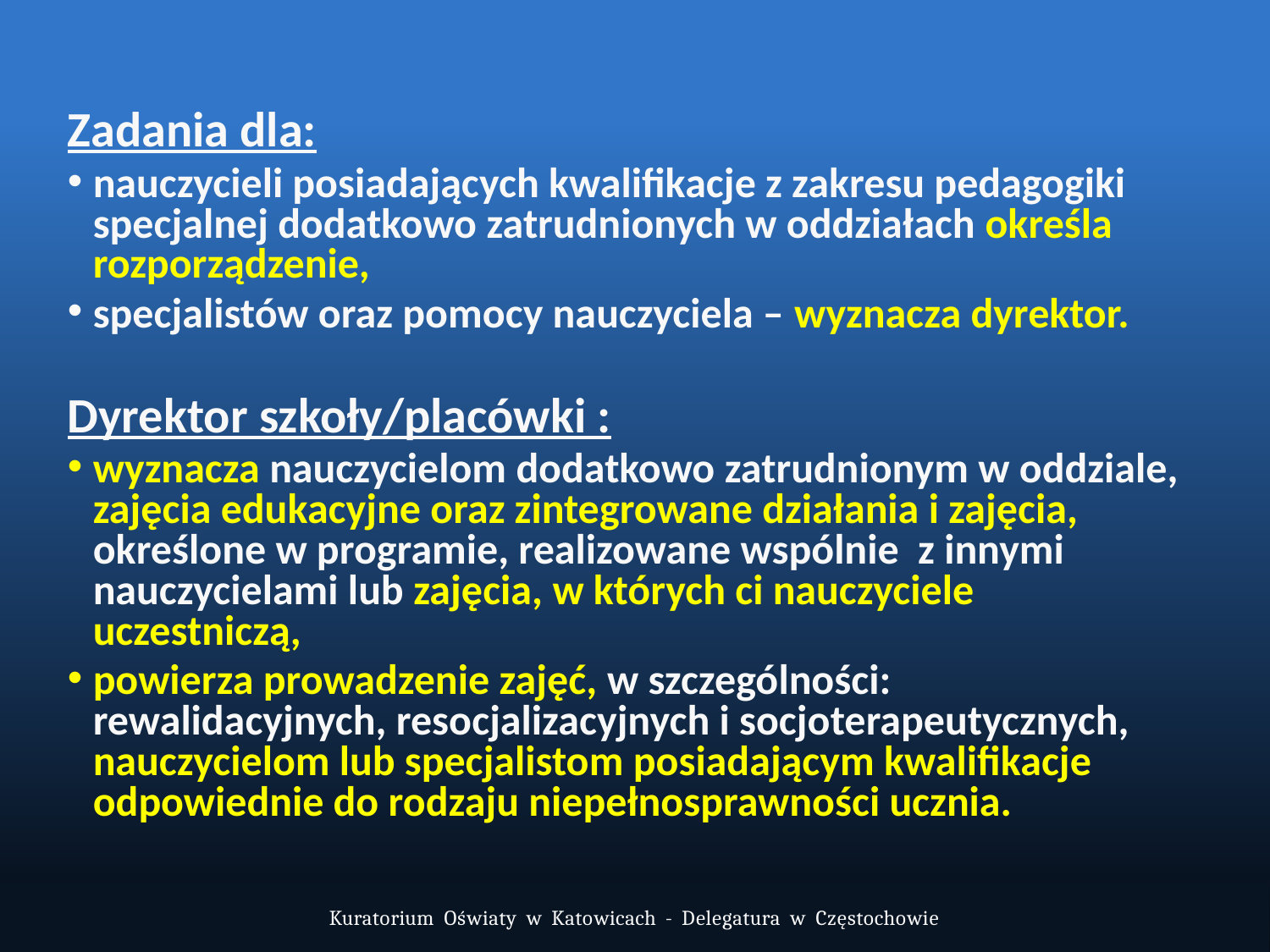

Zadania dla:
nauczycieli posiadających kwalifikacje z zakresu pedagogiki specjalnej dodatkowo zatrudnionych w oddziałach określa rozporządzenie,
specjalistów oraz pomocy nauczyciela – wyznacza dyrektor.

Dyrektor szkoły/placówki :
wyznacza nauczycielom dodatkowo zatrudnionym w oddziale, zajęcia edukacyjne oraz zintegrowane działania i zajęcia, określone w programie, realizowane wspólnie  z innymi nauczycielami lub zajęcia, w których ci nauczyciele uczestniczą,
powierza prowadzenie zajęć, w szczególności: rewalidacyjnych, resocjalizacyjnych i socjoterapeutycznych, nauczycielom lub specjalistom posiadającym kwalifikacje odpowiednie do rodzaju niepełnosprawności ucznia.